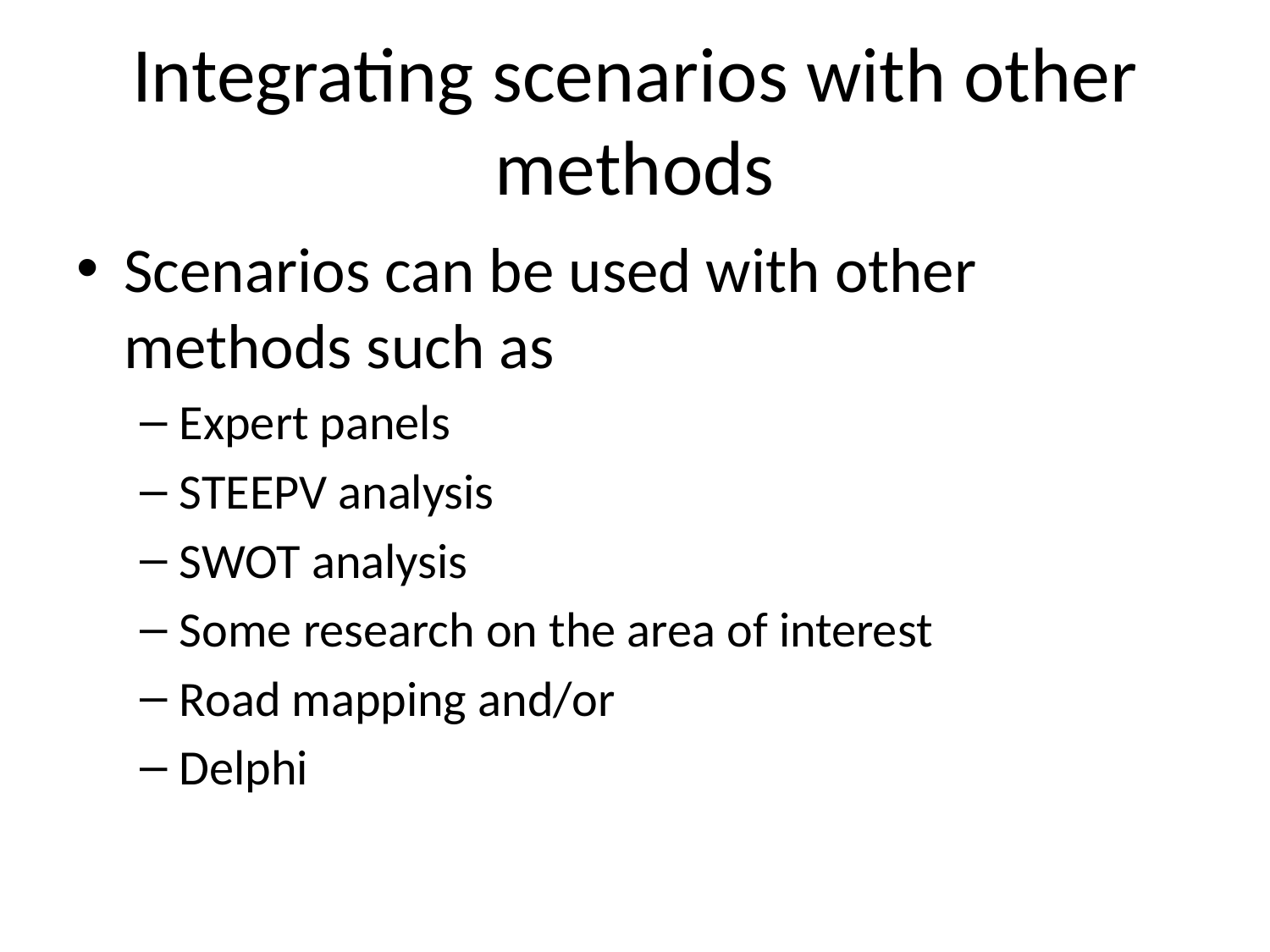

# Integrating scenarios with other methods
Scenarios can be used with other methods such as
Expert panels
STEEPV analysis
SWOT analysis
Some research on the area of interest
Road mapping and/or
Delphi